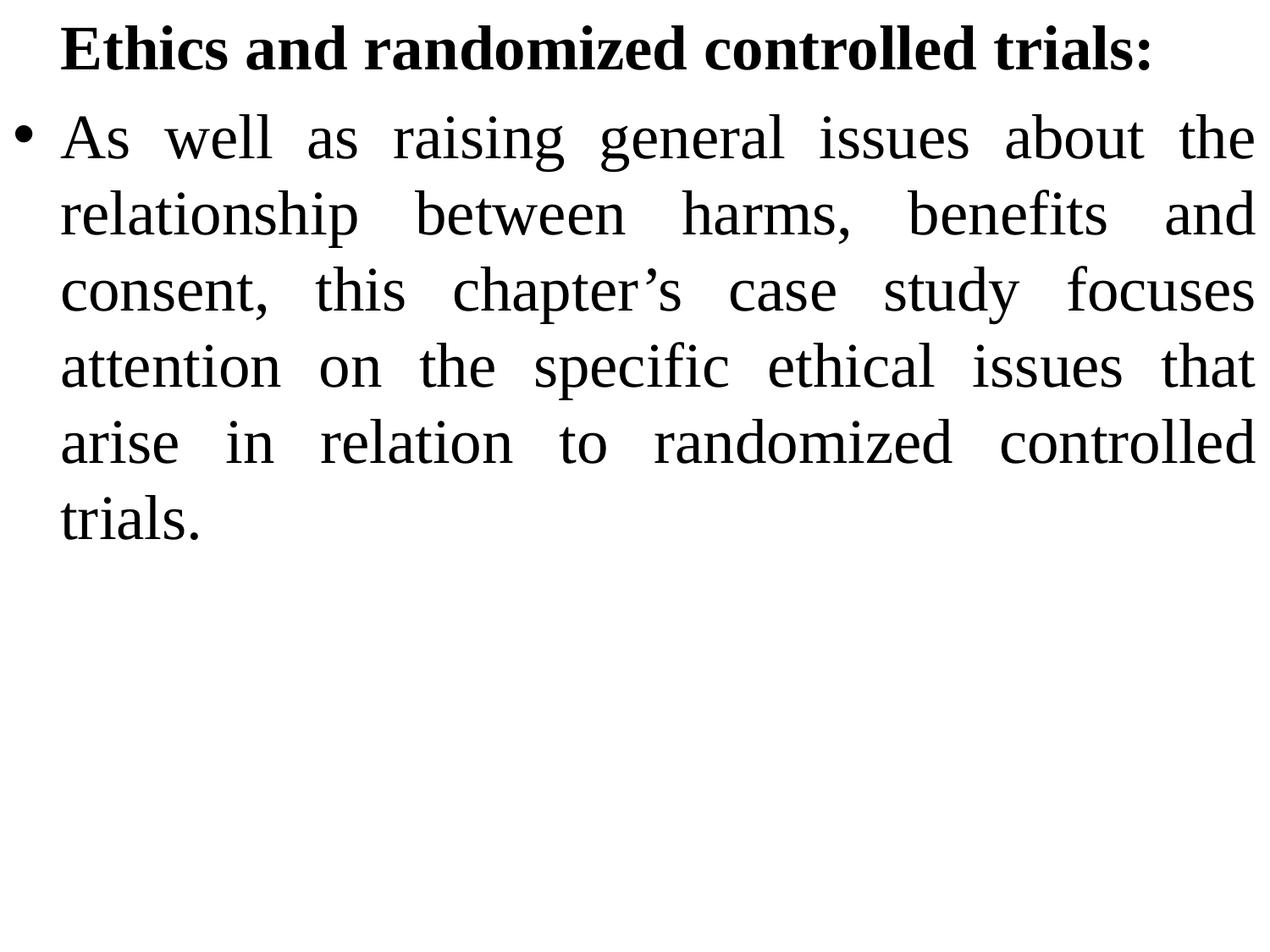

Ethics and randomized controlled trials:
As well as raising general issues about the relationship between harms, benefits and consent, this chapter’s case study focuses attention on the specific ethical issues that arise in relation to randomized controlled trials.